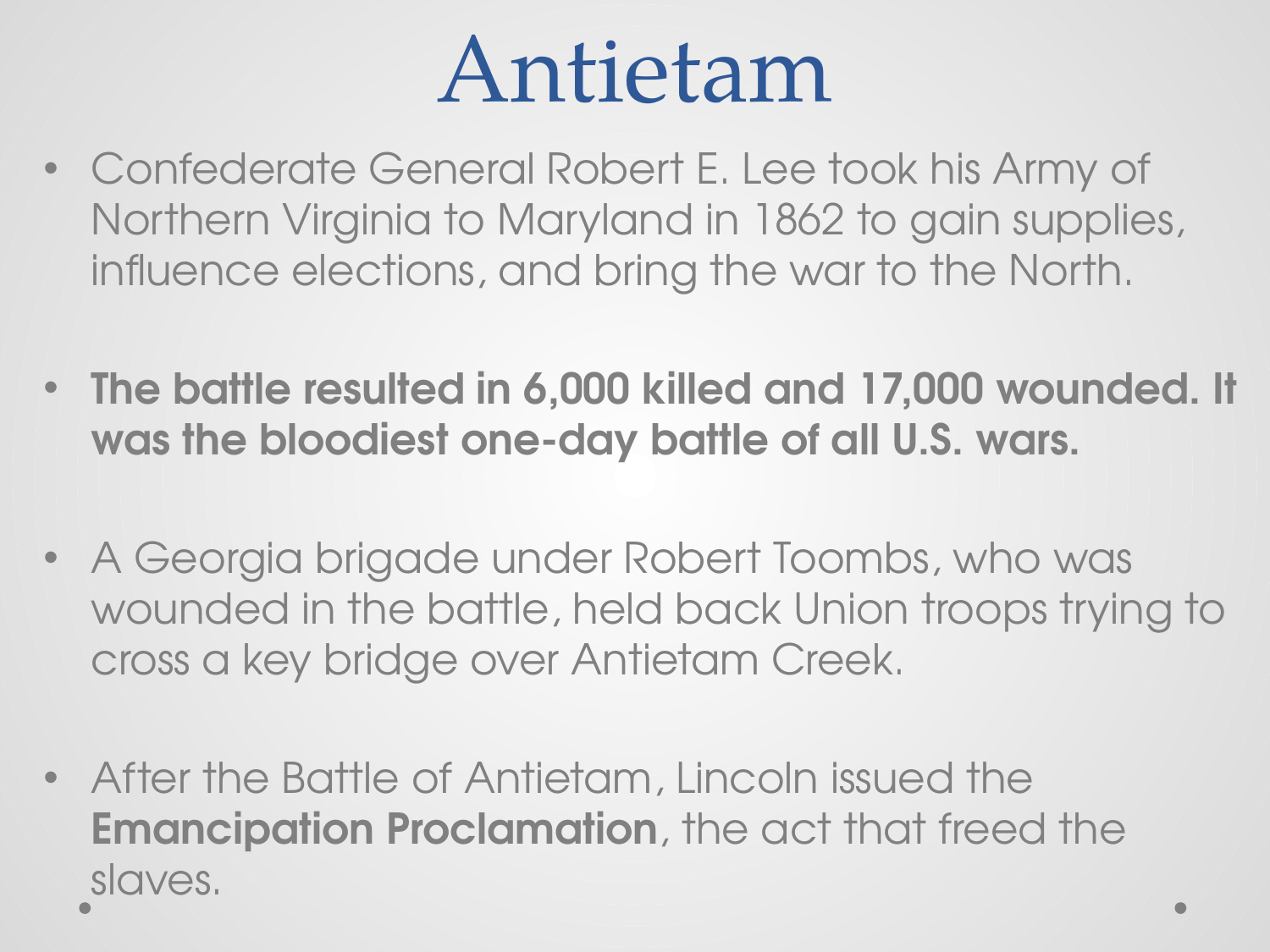

# Antietam
Confederate General Robert E. Lee took his Army of Northern Virginia to Maryland in 1862 to gain supplies, influence elections, and bring the war to the North.

The battle resulted in 6,000 killed and 17,000 wounded. It was the bloodiest one-day battle of all U.S. wars.

A Georgia brigade under Robert Toombs, who was wounded in the battle, held back Union troops trying to cross a key bridge over Antietam Creek.

After the Battle of Antietam, Lincoln issued the Emancipation Proclamation, the act that freed the slaves.